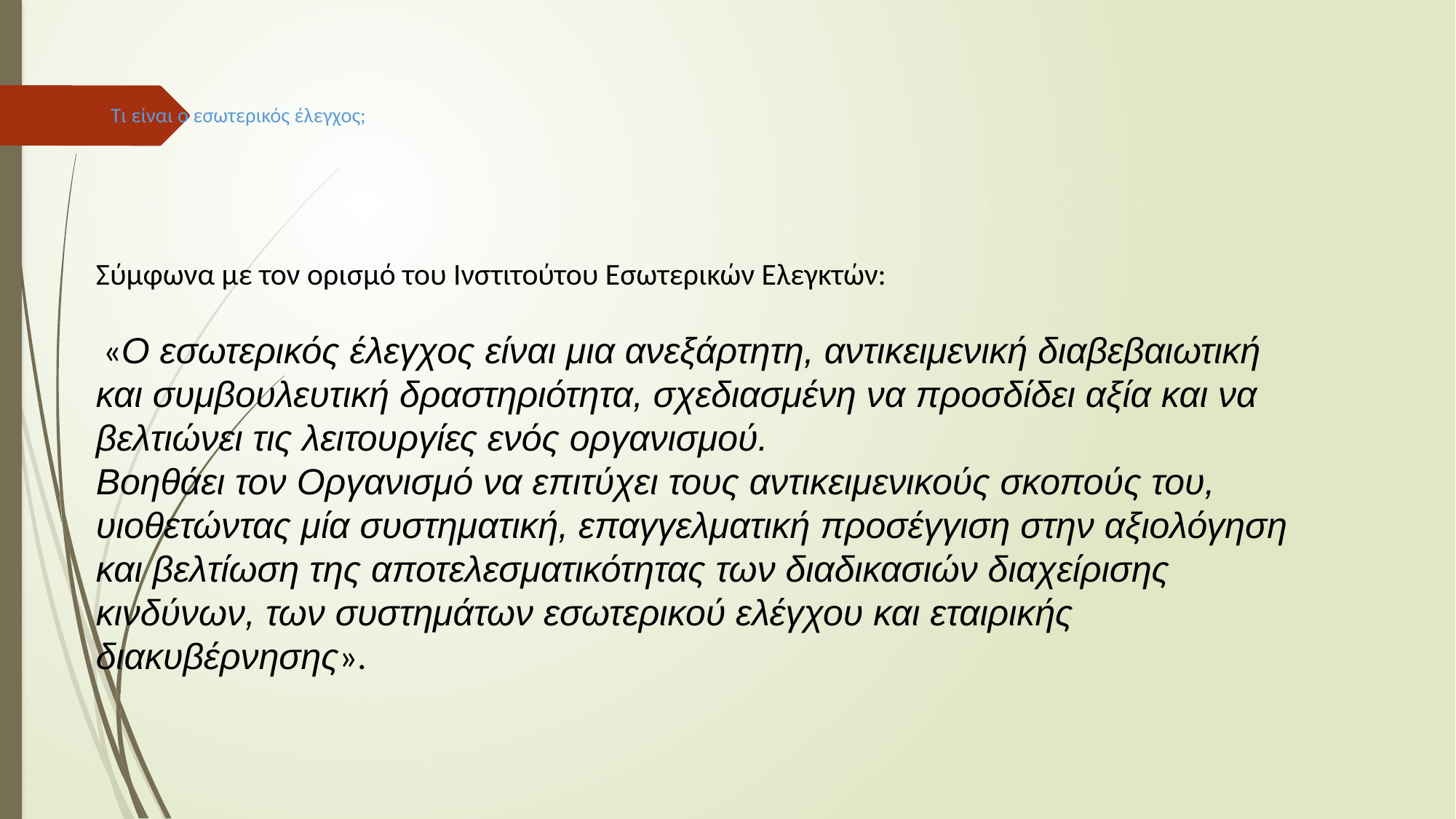

# Τι είναι ο εσωτερικός έλεγχος;
Σύμφωνα με τον ορισμό του Ινστιτούτου Εσωτερικών Ελεγκτών:

 «Ο εσωτερικός έλεγχος είναι μια ανεξάρτητη, αντικειμενική διαβεβαιωτική και συμβουλευτική δραστηριότητα, σχεδιασμένη να προσδίδει αξία και να βελτιώνει τις λειτουργίες ενός οργανισμού.
Βοηθάει τον Οργανισμό να επιτύχει τους αντικειμενικούς σκοπούς του, υιοθετώντας μία συστηματική, επαγγελματική προσέγγιση στην αξιολόγηση και βελτίωση της αποτελεσματικότητας των διαδικασιών διαχείρισης κινδύνων, των συστημάτων εσωτερικού ελέγχου και εταιρικής διακυβέρνησης».